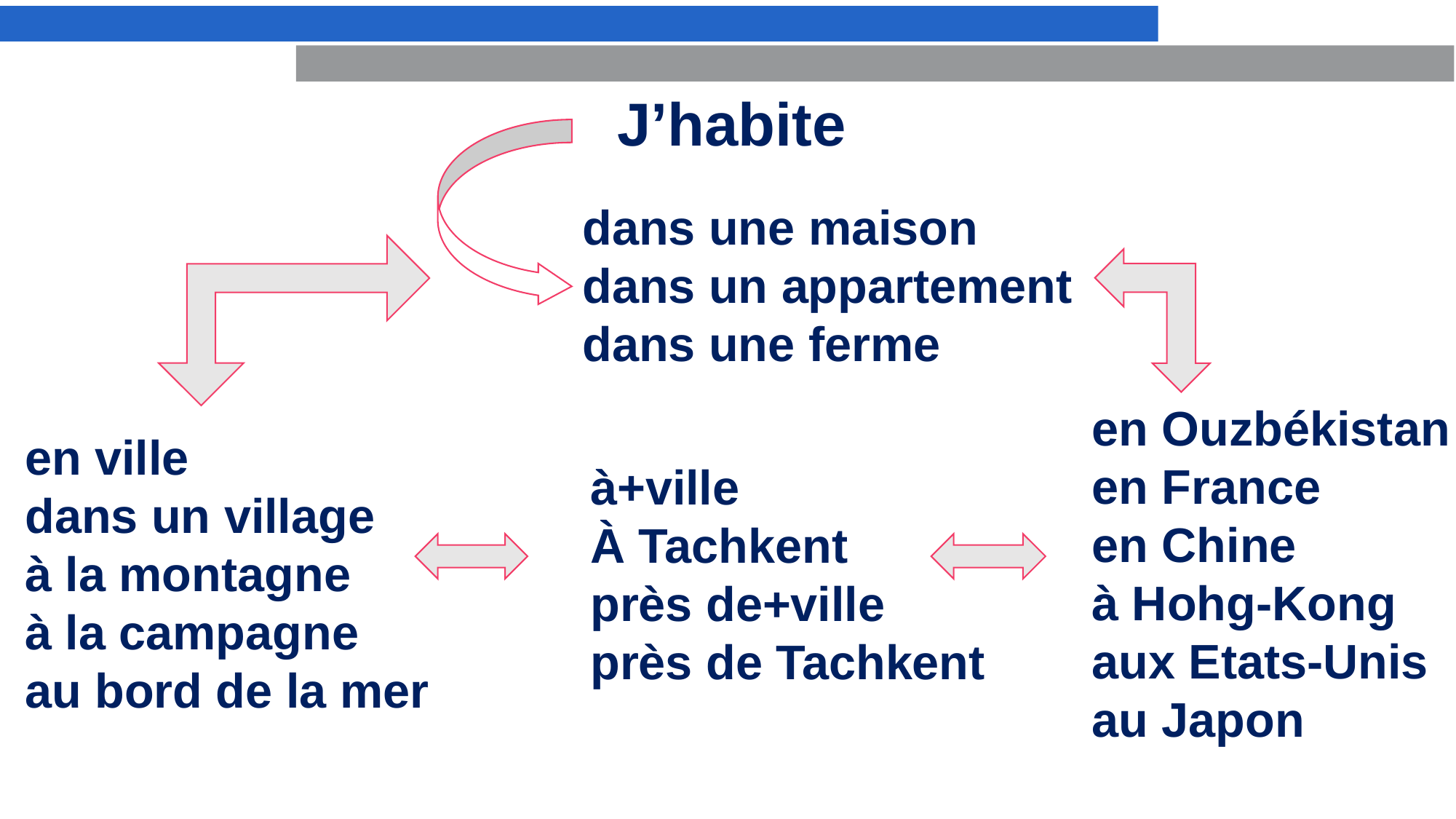

J’habite

dans une maison
dans un appartement
dans une ferme

en Ouzbékistan
en France
en Chine
à Hohg-Kong
aux Etats-Unis
au Japon
en ville
dans un village
à la montagne
à la campagne
au bord de la mer
à+ville
À Tachkent
près de+ville
près de Tachkent